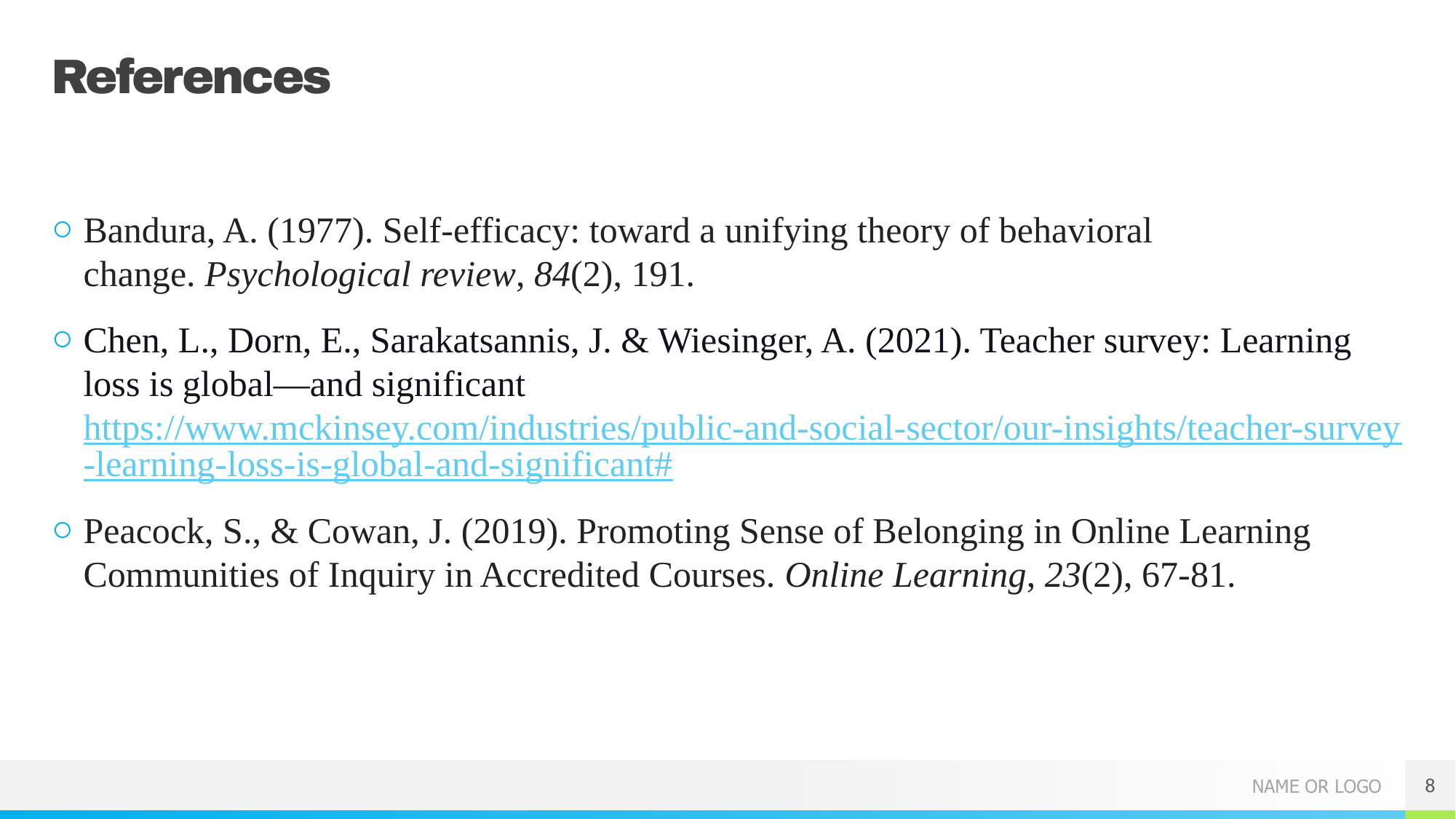

# References
Bandura, A. (1977). Self-efficacy: toward a unifying theory of behavioral change. Psychological review, 84(2), 191.
Chen, L., Dorn, E., Sarakatsannis, J. & Wiesinger, A. (2021). Teacher survey: Learning loss is global—and significant https://www.mckinsey.com/industries/public-and-social-sector/our-insights/teacher-survey-learning-loss-is-global-and-significant#
Peacock, S., & Cowan, J. (2019). Promoting Sense of Belonging in Online Learning Communities of Inquiry in Accredited Courses. Online Learning, 23(2), 67-81.
8